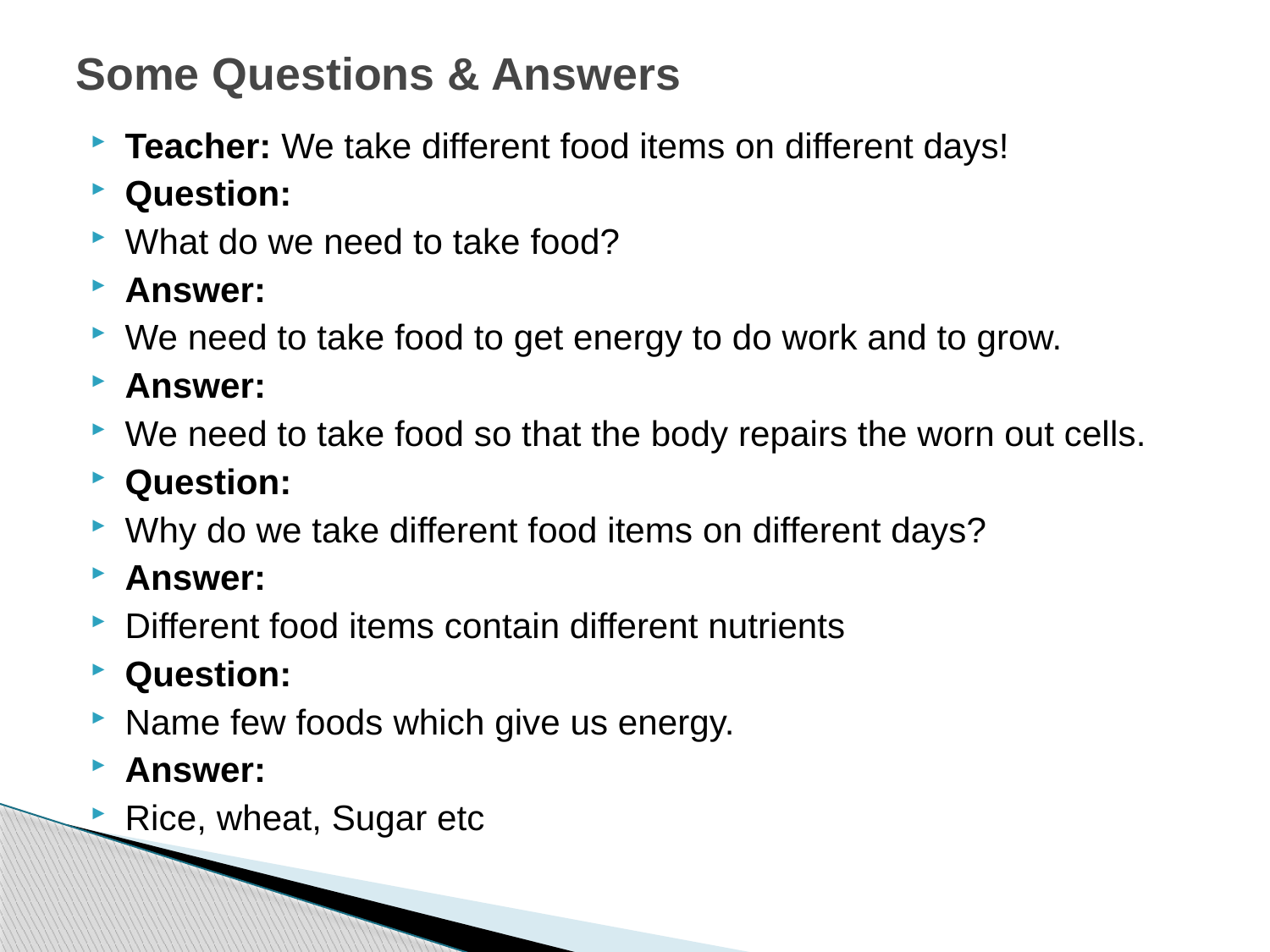

# Some Questions & Answers
Teacher: We take different food items on different days!
Question:
What do we need to take food?
Answer:
We need to take food to get energy to do work and to grow.
Answer:
We need to take food so that the body repairs the worn out cells.
Question:
Why do we take different food items on different days?
Answer:
Different food items contain different nutrients
Question:
Name few foods which give us energy.
Answer:
Rice, wheat, Sugar etc